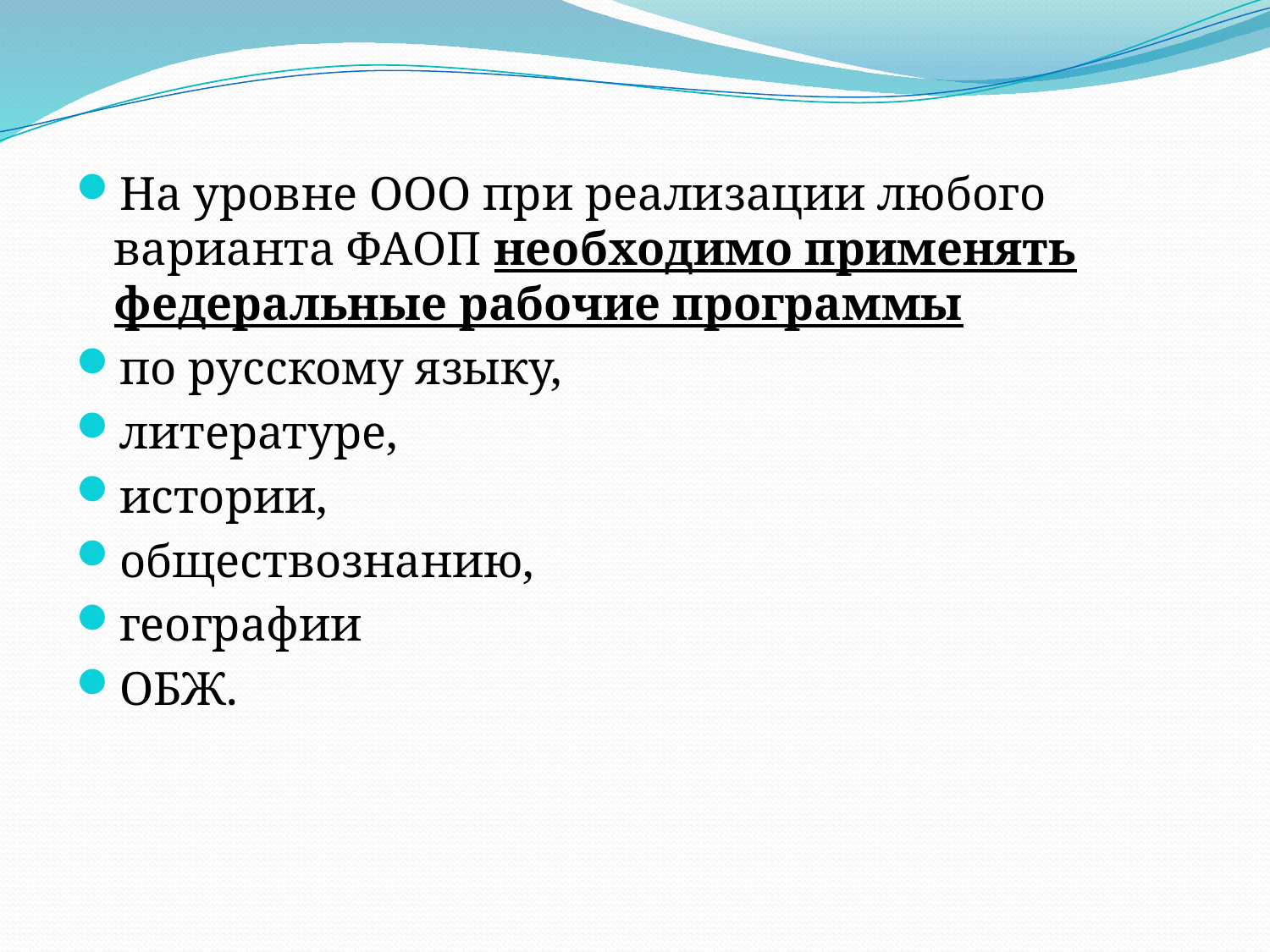

На уровне ООО при реализации любого варианта ФАОП необходимо применять федеральные рабочие программы
по русскому языку,
литературе,
истории,
обществознанию,
географии
ОБЖ.